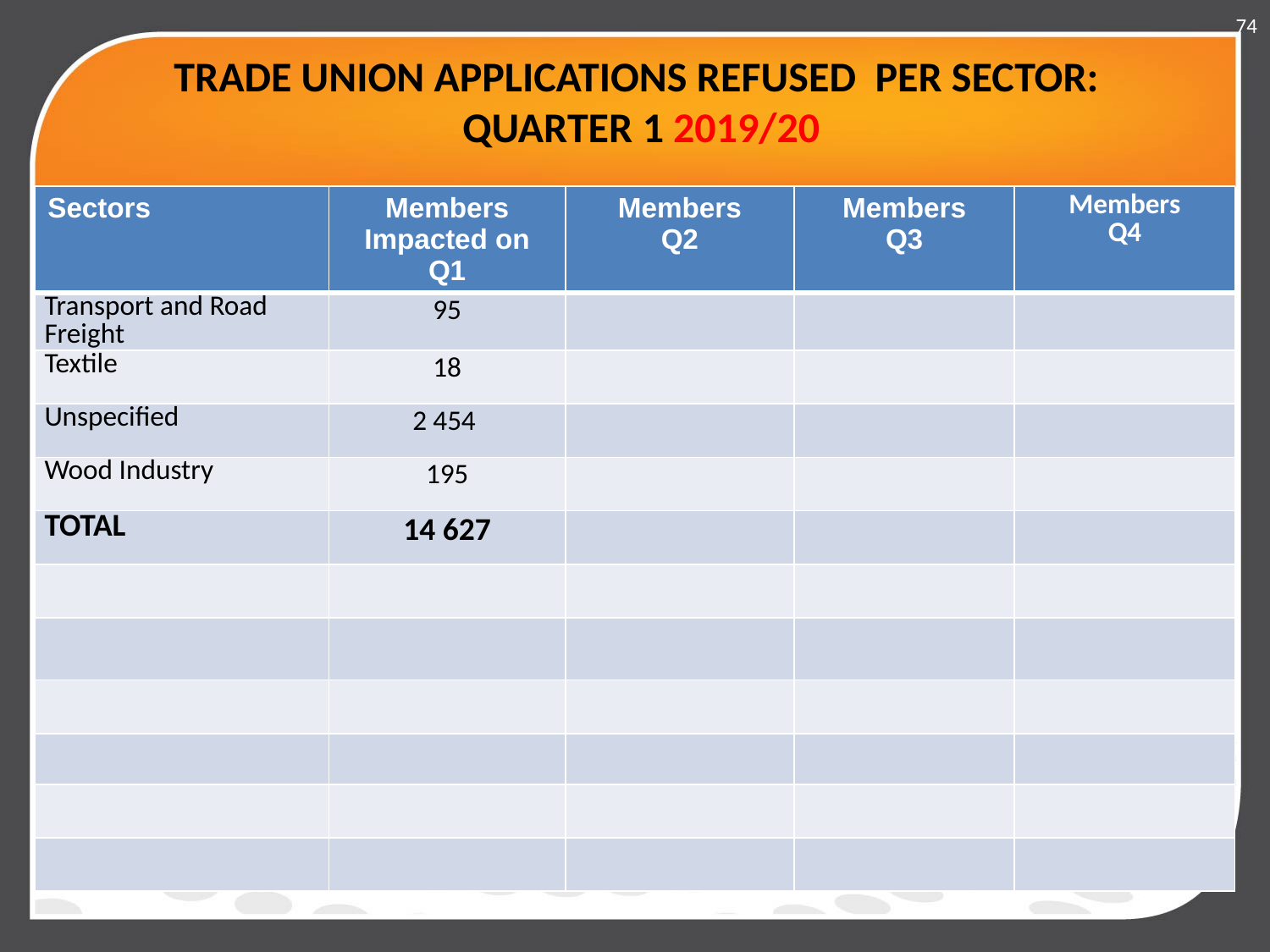

74
# TRADE UNION APPLICATIONS REFUSED  PER SECTOR: QUARTER 1 2019/20
| Sectors | Members Impacted on Q1 | Members Q2 | Members Q3 | Members Q4 |
| --- | --- | --- | --- | --- |
| Transport and Road Freight | 95 |  |  |  |
| Textile | 18 |  |  |  |
| Unspecified | 2 454 |  |  |  |
| Wood Industry | 195 |  |  |  |
| TOTAL | 14 627 |  |  |  |
|  |  |  |  |  |
|  |  |  |  |  |
|  |  |  |  |  |
|  |  |  |  |  |
|  |  |  |  |  |
|  |  |  |  |  |